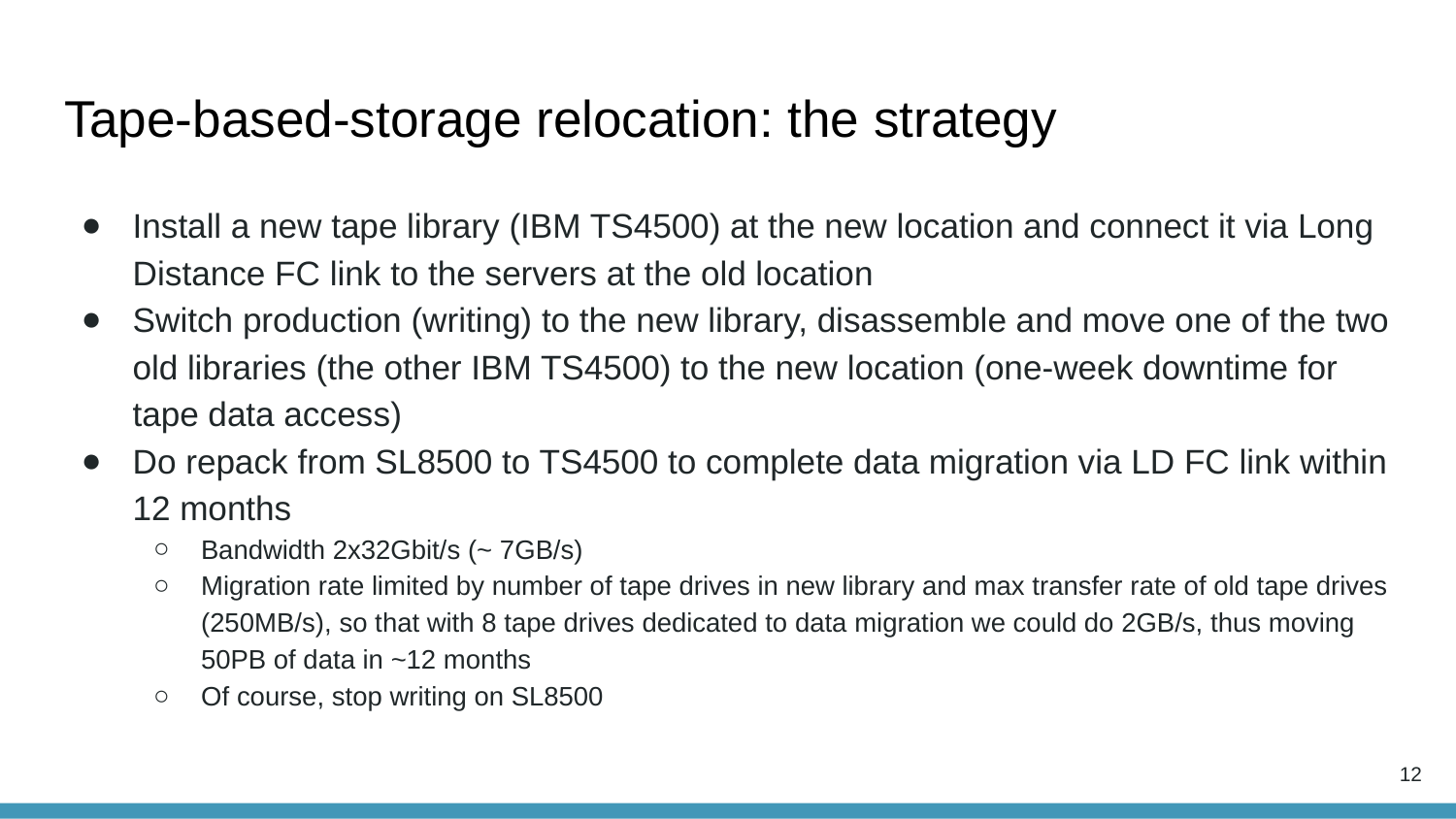

# Tape-based-storage relocation: the strategy
Install a new tape library (IBM TS4500) at the new location and connect it via Long Distance FC link to the servers at the old location
Switch production (writing) to the new library, disassemble and move one of the two old libraries (the other IBM TS4500) to the new location (one-week downtime for tape data access)
Do repack from SL8500 to TS4500 to complete data migration via LD FC link within 12 months
Bandwidth 2x32Gbit/s (~ 7GB/s)
Migration rate limited by number of tape drives in new library and max transfer rate of old tape drives (250MB/s), so that with 8 tape drives dedicated to data migration we could do 2GB/s, thus moving 50PB of data in ~12 months
Of course, stop writing on SL8500
12